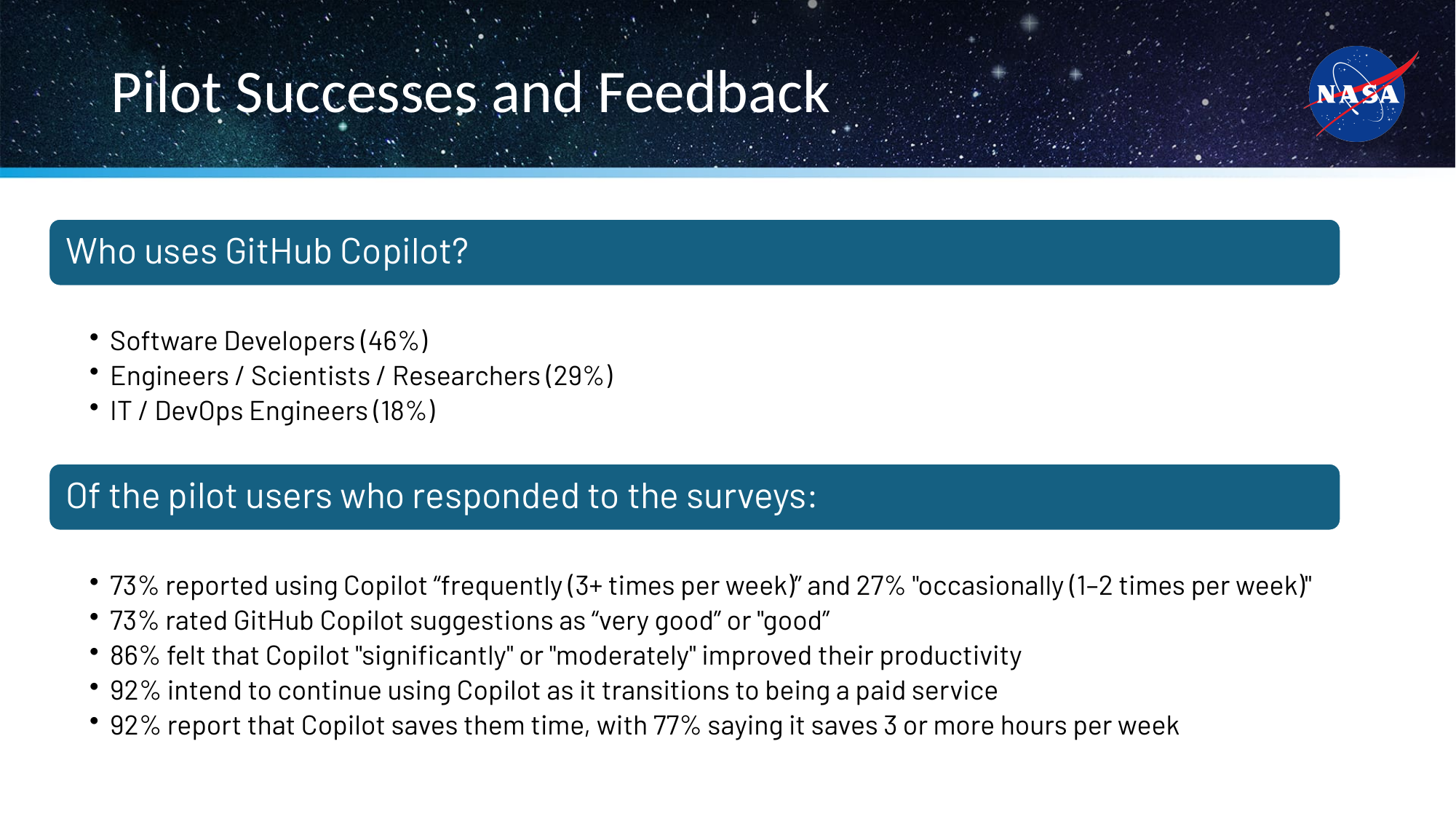

# Pilot Successes and Feedback
Who uses GitHub Copilot?

Software Developers (46%)
Engineers / Scientists / Researchers (29%)
IT / DevOps Engineers (18%)

Of the pilot users who responded to the surveys:

73% reported using Copilot “frequently (3+ times per week)” and 27% "occasionally (1–2 times per week)"
73% rated GitHub Copilot suggestions as “very good” or "good”
86% felt that Copilot "significantly" or "moderately" improved their productivity
92% intend to continue using Copilot as it transitions to being a paid service
92% report that Copilot saves them time, with 77% saying it saves 3 or more hours per week